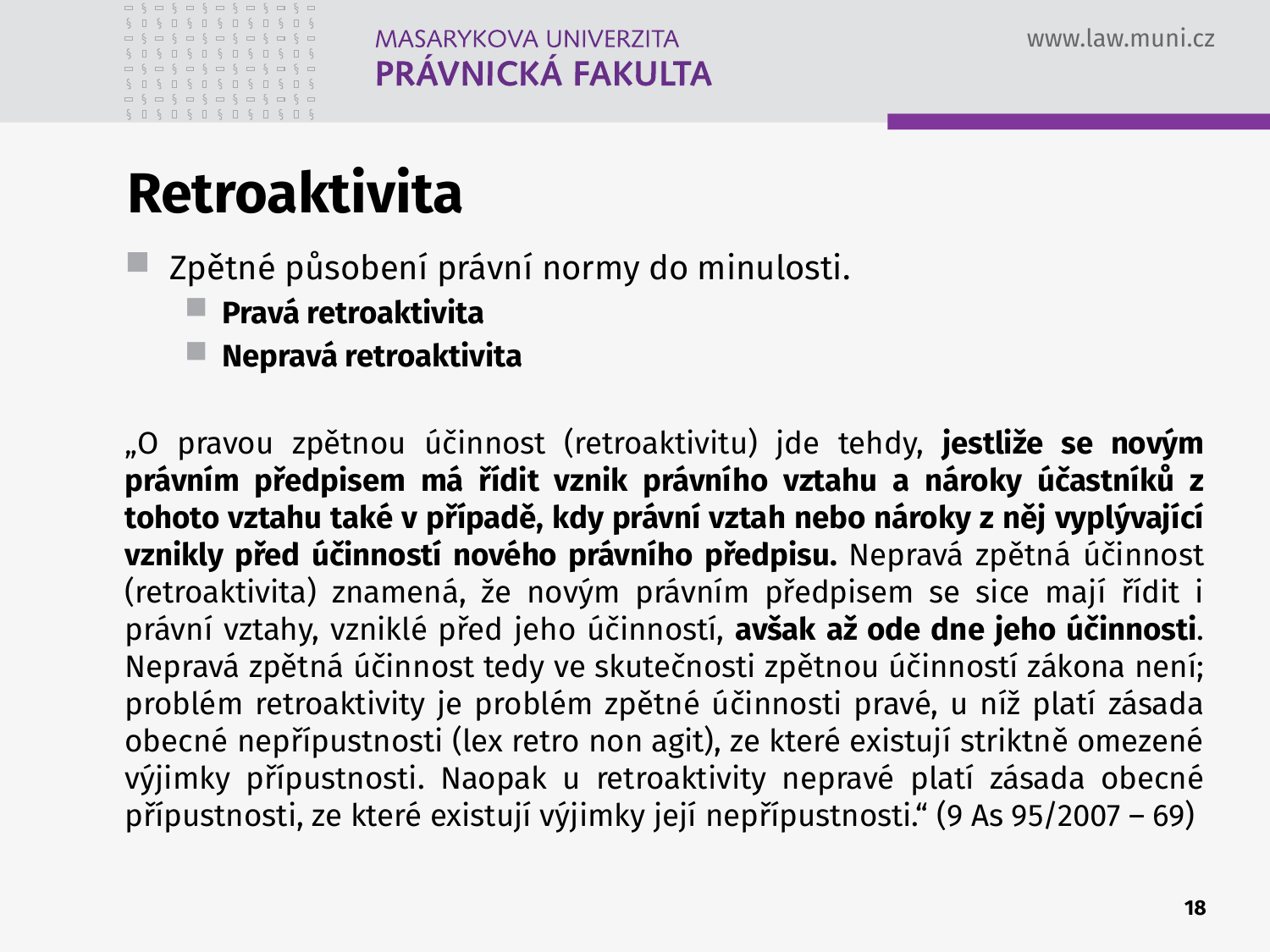

# Retroaktivita
Zpětné působení právní normy do minulosti.
Pravá retroaktivita
Nepravá retroaktivita

„O pravou zpětnou účinnost (retroaktivitu) jde tehdy, jestliže se novým právním předpisem má řídit vznik právního vztahu a nároky účastníků z tohoto vztahu také v případě, kdy právní vztah nebo nároky z něj vyplývající vznikly před účinností nového právního předpisu. Nepravá zpětná účinnost (retroaktivita) znamená, že novým právním předpisem se sice mají řídit i právní vztahy, vzniklé před jeho účinností, avšak až ode dne jeho účinnosti. Nepravá zpětná účinnost tedy ve skutečnosti zpětnou účinností zákona není; problém retroaktivity je problém zpětné účinnosti pravé, u níž platí zásada obecné nepřípustnosti (lex retro non agit), ze které existují striktně omezené výjimky přípustnosti. Naopak u retroaktivity nepravé platí zásada obecné přípustnosti, ze které existují výjimky její nepřípustnosti.“ (9 As 95/2007 – 69)

18